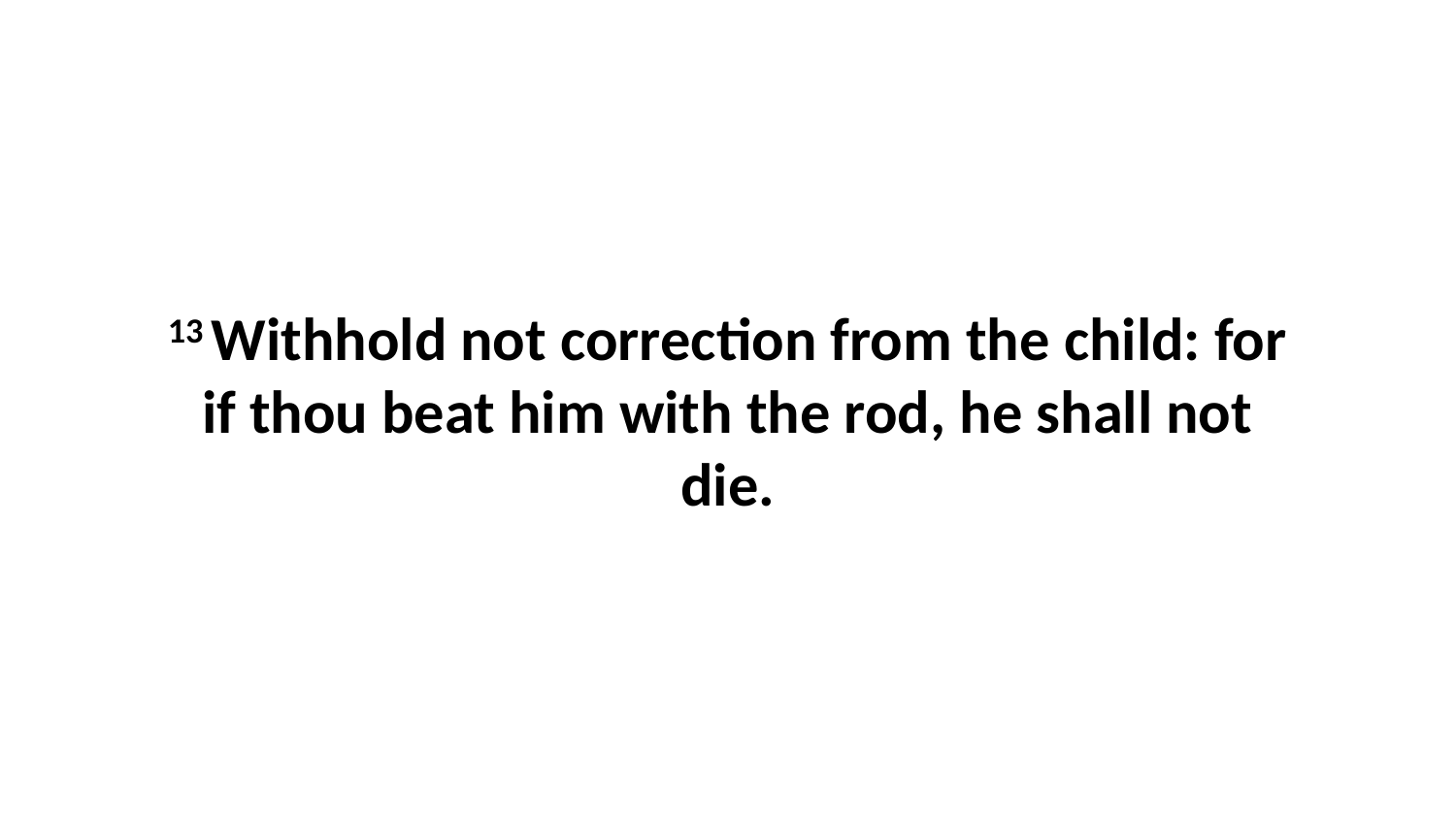

13 Withhold not correction from the child: for if thou beat him with the rod, he shall not die.